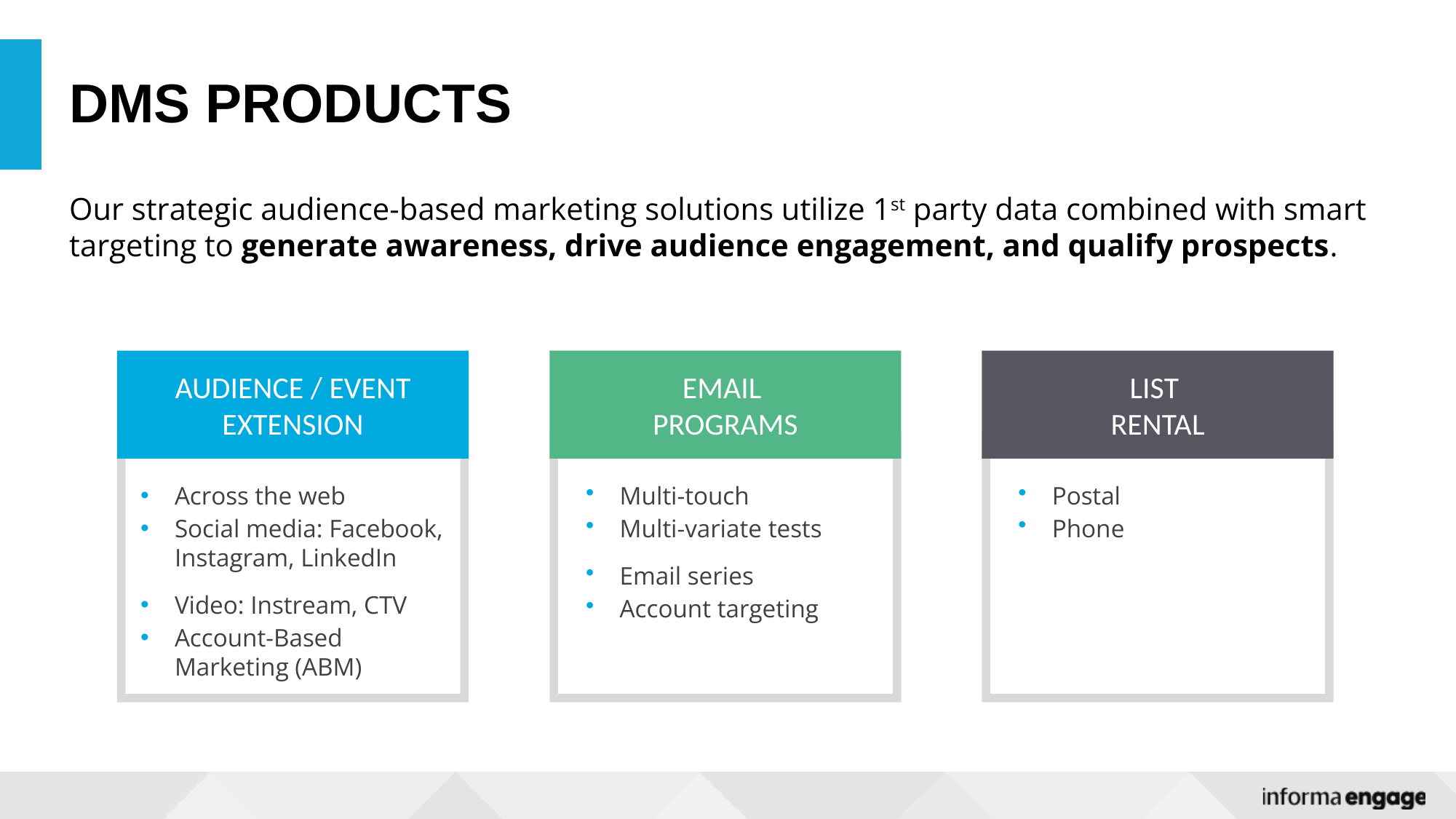

# DMS PRODUCTS
Our strategic audience-based marketing solutions utilize 1st party data combined with smart targeting to generate awareness, drive audience engagement, and qualify prospects.
AUDIENCE / EVENT EXTENSION
EMAIL
PROGRAMS
LIST
RENTAL

Across the web
Social media: Facebook, Instagram, LinkedIn
Video: Instream, CTV
Account-Based Marketing (ABM)
Postal
Phone
Multi-touch
Multi-variate tests
Email series
Account targeting